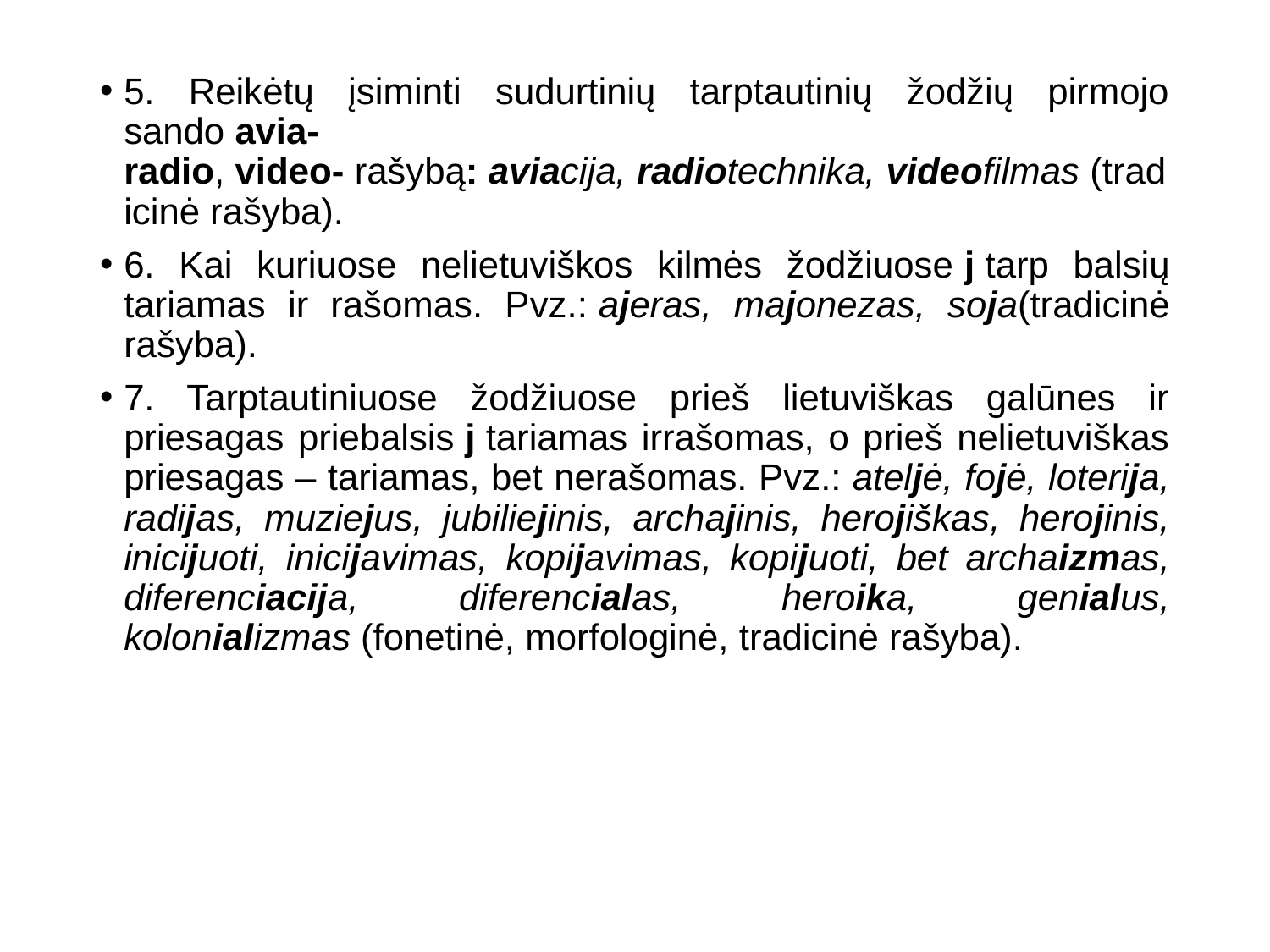

5. Reikėtų įsiminti sudurtinių tarptautinių žodžių pirmojo sando avia- radio, video- rašybą: aviacija, radiotechnika, videofilmas (tradicinė rašyba).
6. Kai kuriuose nelietuviškos kilmės žodžiuose j tarp balsių tariamas ir rašomas. Pvz.: ajeras, majonezas, soja(tradicinė rašyba).
7. Tarptautiniuose žodžiuose prieš lietuviškas galūnes ir priesagas priebalsis j tariamas irrašomas, o prieš nelietuviškas priesagas – tariamas, bet nerašomas. Pvz.: ateljė, fojė, loterija, radijas, muziejus, jubiliejinis, archajinis, herojiškas, herojinis, inicijuoti, inicijavimas, kopijavimas, kopijuoti, bet archaizmas, diferenciacija, diferencialas, heroika, genialus, kolonializmas (fonetinė, morfologinė, tradicinė rašyba).